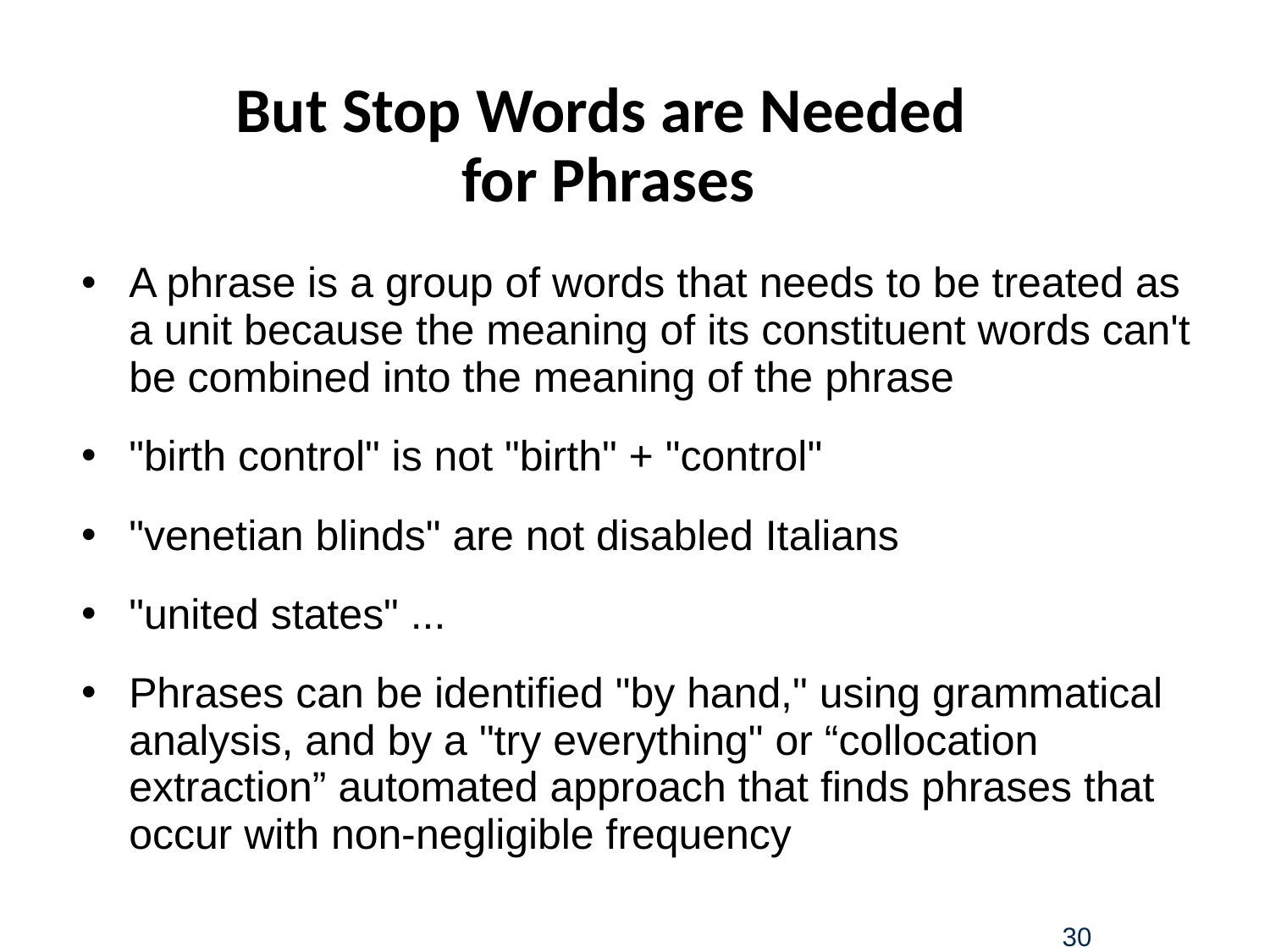

# But Stop Words are Needed for Phrases
A phrase is a group of words that needs to be treated as a unit because the meaning of its constituent words can't be combined into the meaning of the phrase
"birth control" is not "birth" + "control"
"venetian blinds" are not disabled Italians
"united states" ...
Phrases can be identified "by hand," using grammatical analysis, and by a "try everything" or “collocation extraction” automated approach that finds phrases that occur with non-negligible frequency
30